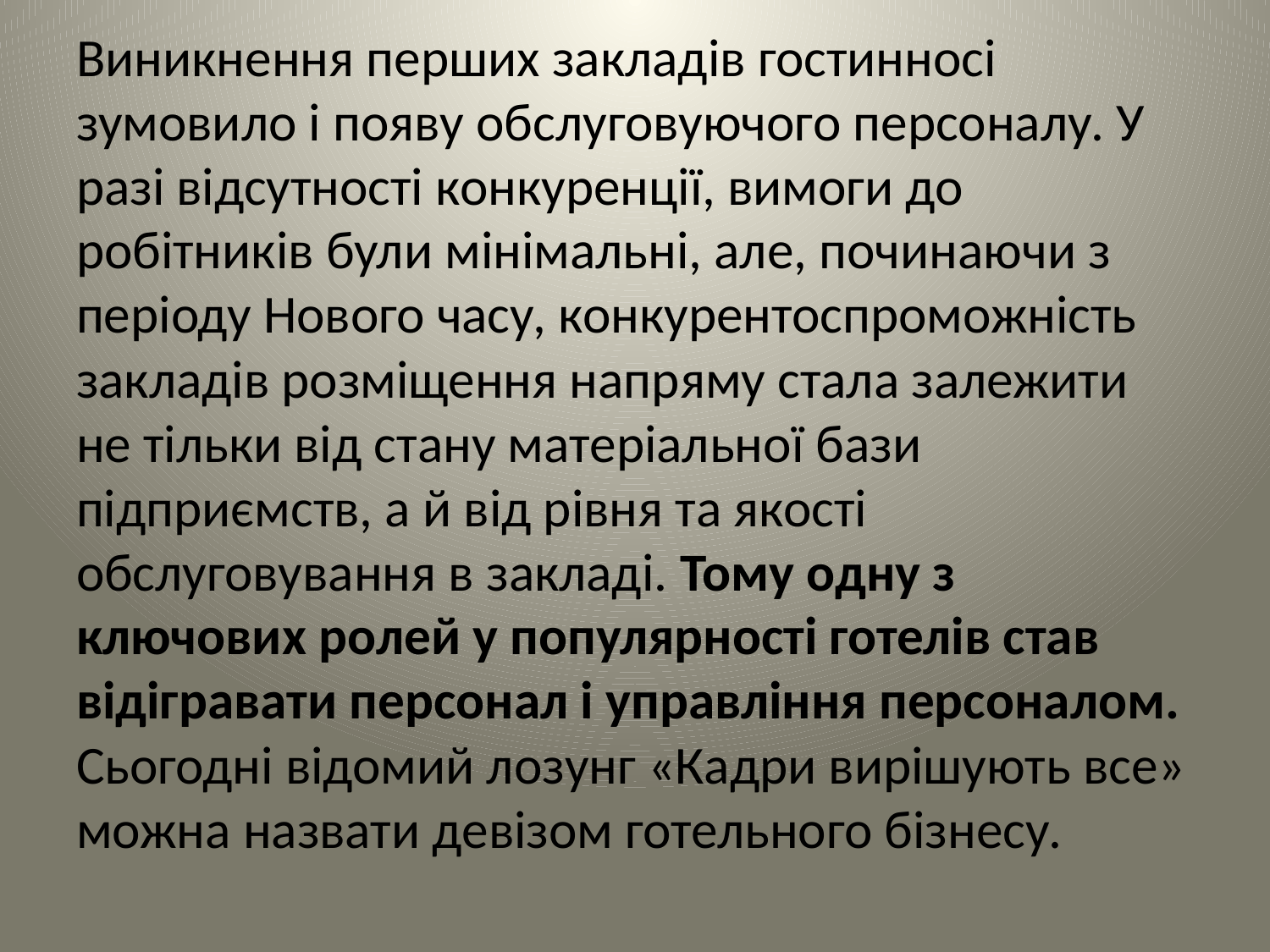

Виникнення перших закладів гостинносі зумовило і появу обслуговуючого персоналу. У разі відсутності конкуренції, вимоги до робітників були мінімальні, але, починаючи з періоду Нового часу, конкурентоспроможність закладів розміщення напряму стала залежити не тільки від стану матеріальної бази підприємств, а й від рівня та якості обслуговування в закладі. Тому одну з ключових ролей у популярності готелів став відігравати персонал і управління персоналом. Сьогодні відомий лозунг «Кадри вирішують все» можна назвати девізом готельного бізнесу.